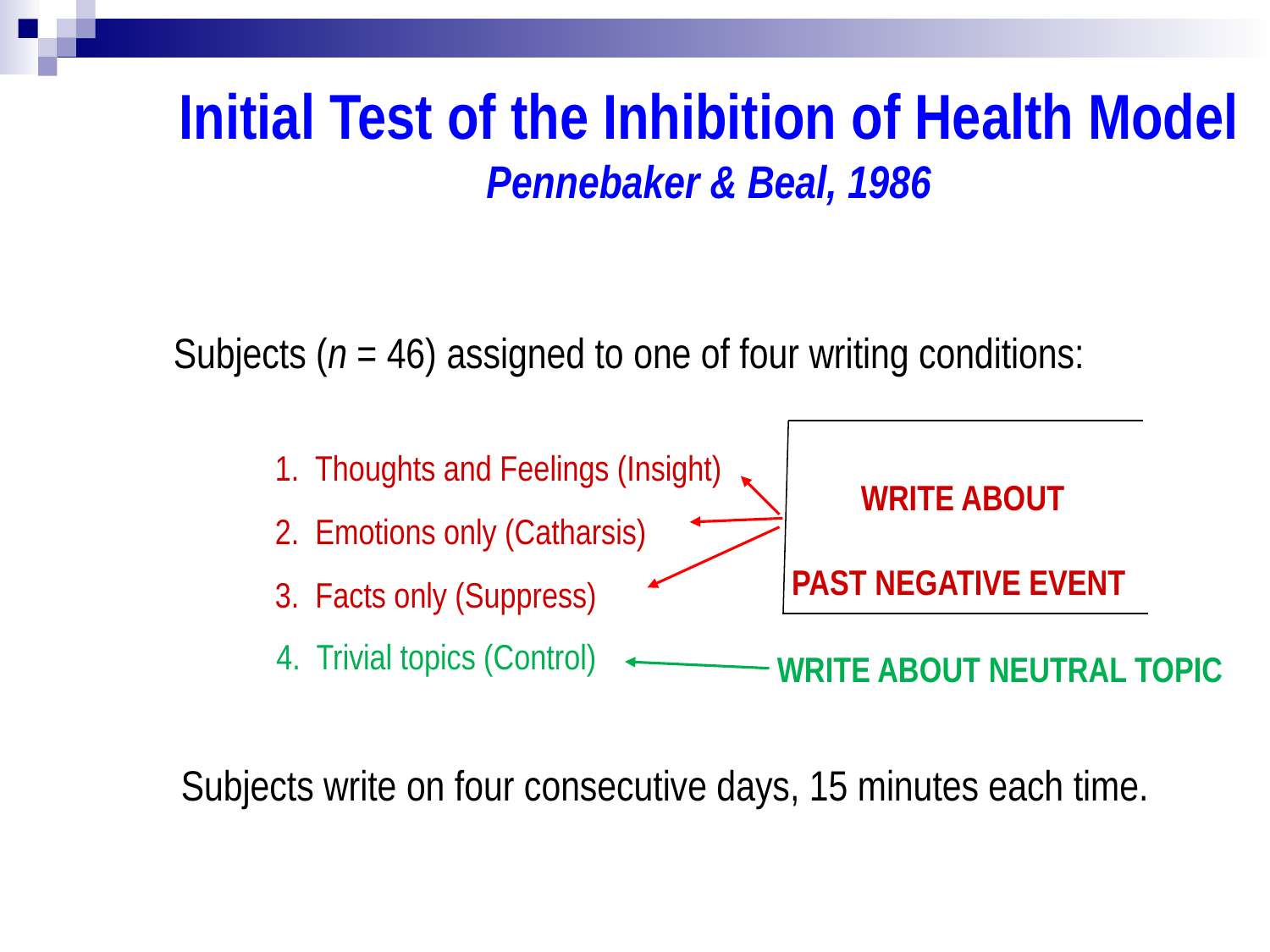

Initial Test of the Inhibition of Health Model
Pennebaker & Beal, 1986

Subjects (n = 46) assigned to one of four writing conditions:

 	1.  Thoughts and Feelings (Insight)

	2.  Emotions only (Catharsis)

	3.  Facts only (Suppress)

 WRITE ABOUT

PAST NEGATIVE EVENT

	4.  Trivial topics (Control)

WRITE ABOUT NEUTRAL TOPIC

 Subjects write on four consecutive days, 15 minutes each time.